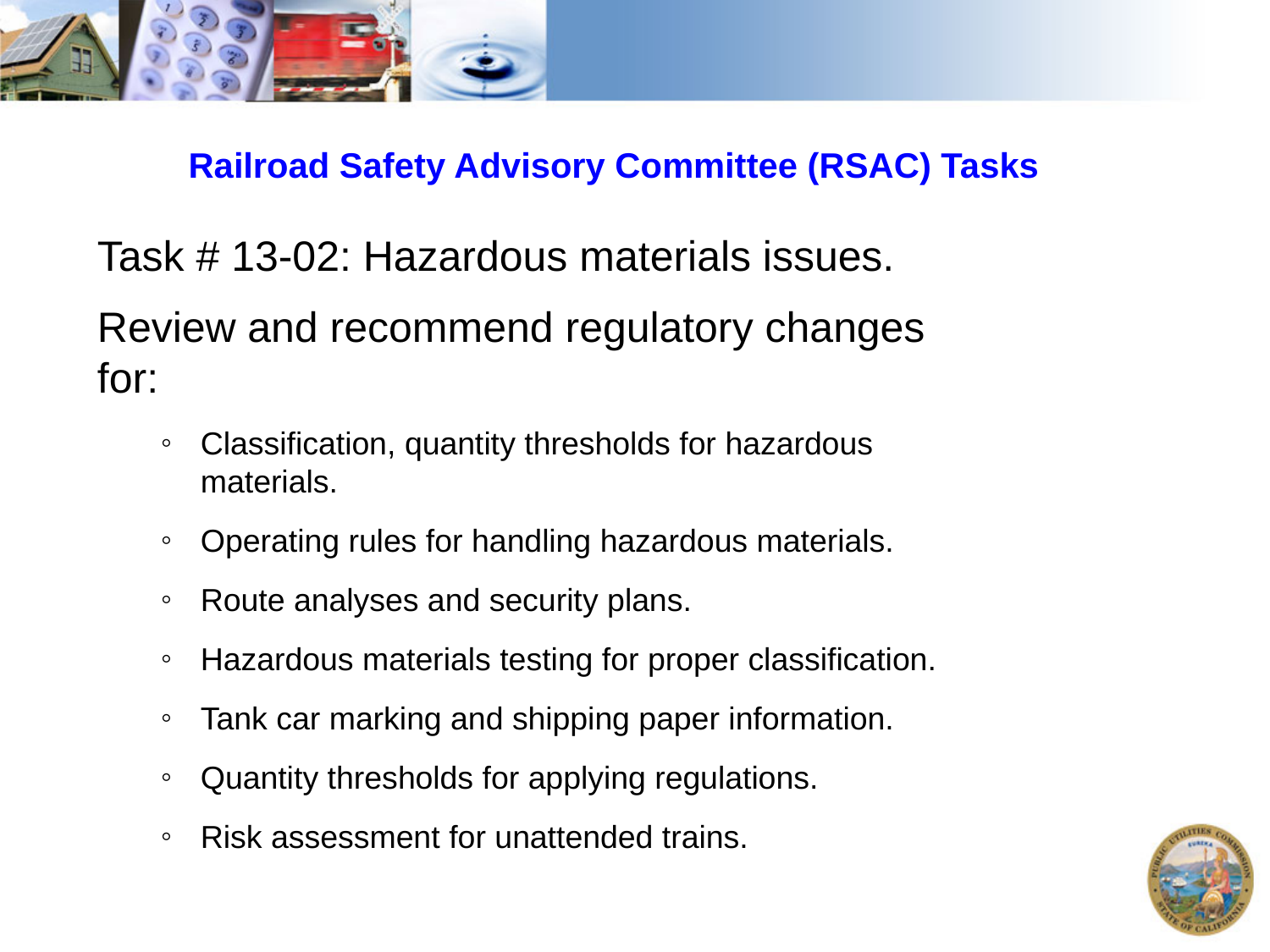

Railroad Safety Advisory Committee (RSAC) Tasks
Task # 13-02: Hazardous materials issues.
Review and recommend regulatory changes for:
Classification, quantity thresholds for hazardous materials.
Operating rules for handling hazardous materials.
Route analyses and security plans.
Hazardous materials testing for proper classification.
Tank car marking and shipping paper information.
Quantity thresholds for applying regulations.
Risk assessment for unattended trains.